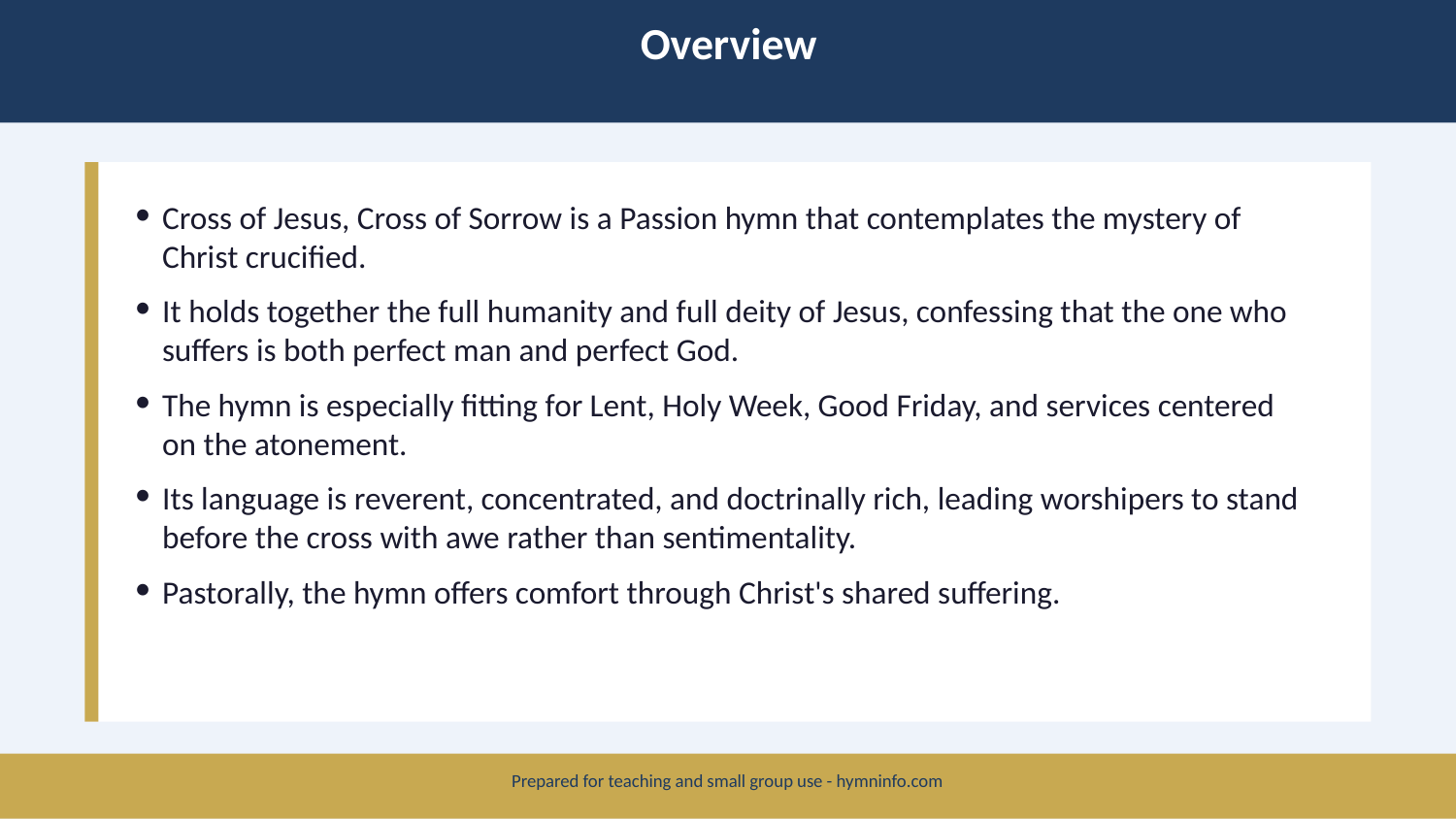

Overview

Cross of Jesus, Cross of Sorrow is a Passion hymn that contemplates the mystery of Christ crucified.
It holds together the full humanity and full deity of Jesus, confessing that the one who suffers is both perfect man and perfect God.
The hymn is especially fitting for Lent, Holy Week, Good Friday, and services centered on the atonement.
Its language is reverent, concentrated, and doctrinally rich, leading worshipers to stand before the cross with awe rather than sentimentality.
Pastorally, the hymn offers comfort through Christ's shared suffering.

Prepared for teaching and small group use - hymninfo.com